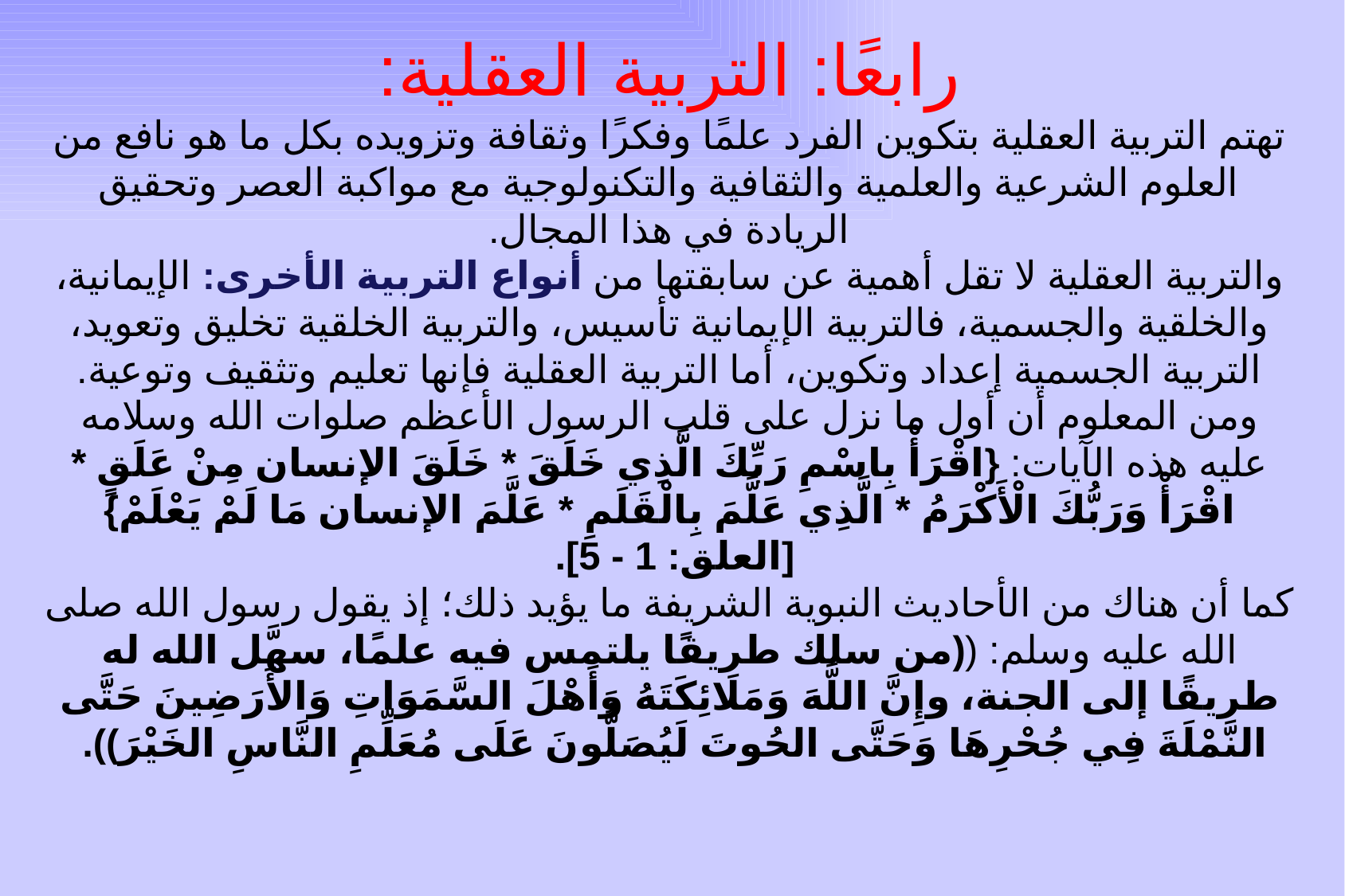

# رابعًا: التربية العقلية: تهتم التربية العقلية بتكوين الفرد علمًا وفكرًا وثقافة وتزويده بكل ما هو نافع من العلوم الشرعية والعلمية والثقافية والتكنولوجية مع مواكبة العصر وتحقيق الريادة في هذا المجال. والتربية العقلية لا تقل أهمية عن سابقتها من أنواع التربية الأخرى: الإيمانية، والخلقية والجسمية، فالتربية الإيمانية تأسيس، والتربية الخلقية تخليق وتعويد، التربية الجسمية إعداد وتكوين، أما التربية العقلية فإنها تعليم وتثقيف وتوعية. ومن المعلوم أن أول ما نزل على قلب الرسول الأعظم صلوات الله وسلامه عليه هذه الآيات: {اقْرَأْ بِاسْمِ رَبِّكَ الَّذِي خَلَقَ * خَلَقَ الإنسان مِنْ عَلَقٍ * اقْرَأْ وَرَبُّكَ الْأَكْرَمُ * الَّذِي عَلَّمَ بِالْقَلَمِ * عَلَّمَ الإنسان مَا لَمْ يَعْلَمْ} [العلق: 1 - 5]. كما أن هناك من الأحاديث النبوية الشريفة ما يؤيد ذلك؛ إذ يقول رسول الله صلى الله عليه وسلم: ((من سلك طريقًا يلتمس فيه علمًا، سهَّل الله له طريقًا إلى الجنة، وإِنَّ اللَّهَ وَمَلَائِكَتَهُ وَأَهْلَ السَّمَوَاتِ وَالأَرَضِينَ حَتَّى النَّمْلَةَ فِي جُحْرِهَا وَحَتَّى الحُوتَ لَيُصَلُّونَ عَلَى مُعَلِّمِ النَّاسِ الخَيْرَ)).